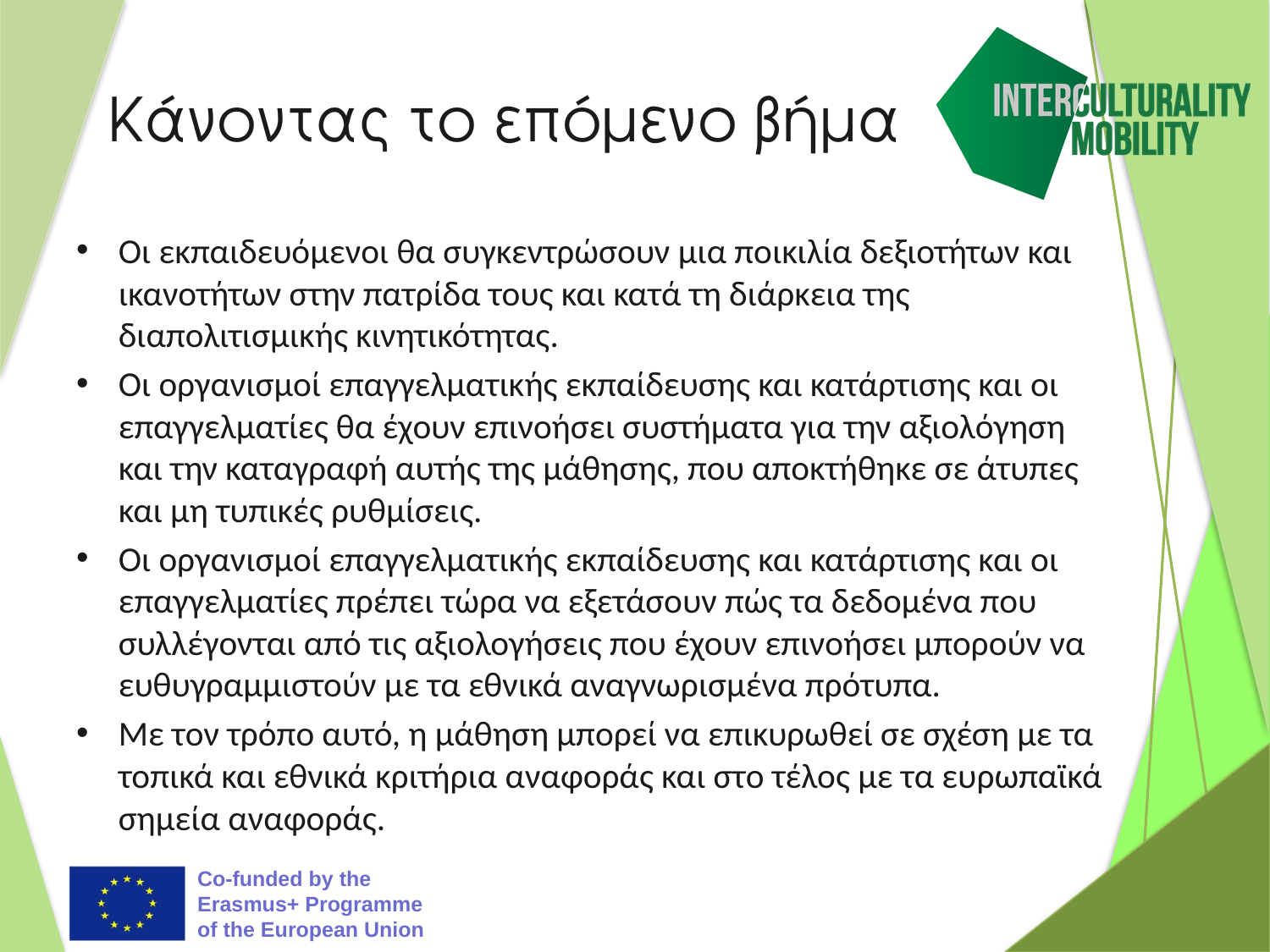

# Κάνοντας το επόμενο βήμα
Οι εκπαιδευόμενοι θα συγκεντρώσουν μια ποικιλία δεξιοτήτων και ικανοτήτων στην πατρίδα τους και κατά τη διάρκεια της διαπολιτισμικής κινητικότητας.
Οι οργανισμοί επαγγελματικής εκπαίδευσης και κατάρτισης και οι επαγγελματίες θα έχουν επινοήσει συστήματα για την αξιολόγηση και την καταγραφή αυτής της μάθησης, που αποκτήθηκε σε άτυπες  και μη τυπικές ρυθμίσεις.
Οι οργανισμοί επαγγελματικής εκπαίδευσης και κατάρτισης και οι επαγγελματίες πρέπει τώρα να εξετάσουν πώς τα δεδομένα που συλλέγονται από τις αξιολογήσεις που έχουν επινοήσει μπορούν να ευθυγραμμιστούν με τα εθνικά αναγνωρισμένα πρότυπα.
Με τον τρόπο αυτό, η μάθηση μπορεί να επικυρωθεί σε σχέση με τα τοπικά και εθνικά κριτήρια αναφοράς και στο τέλος με τα ευρωπαϊκά σημεία αναφοράς.